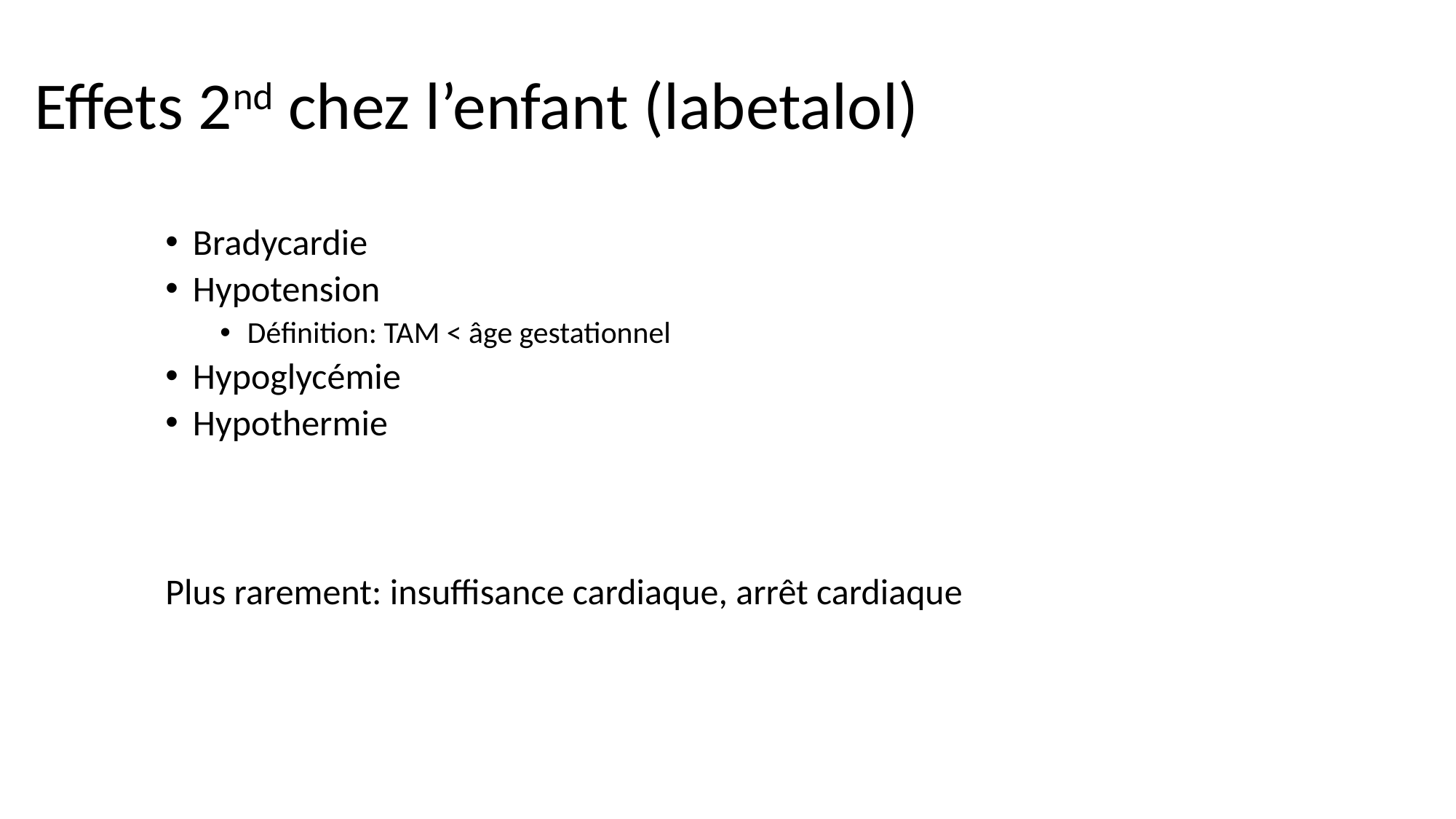

Effets 2nd chez l’enfant (labetalol)
Bradycardie
Hypotension
Définition: TAM < âge gestationnel
Hypoglycémie
Hypothermie

Plus rarement: insuffisance cardiaque, arrêt cardiaque